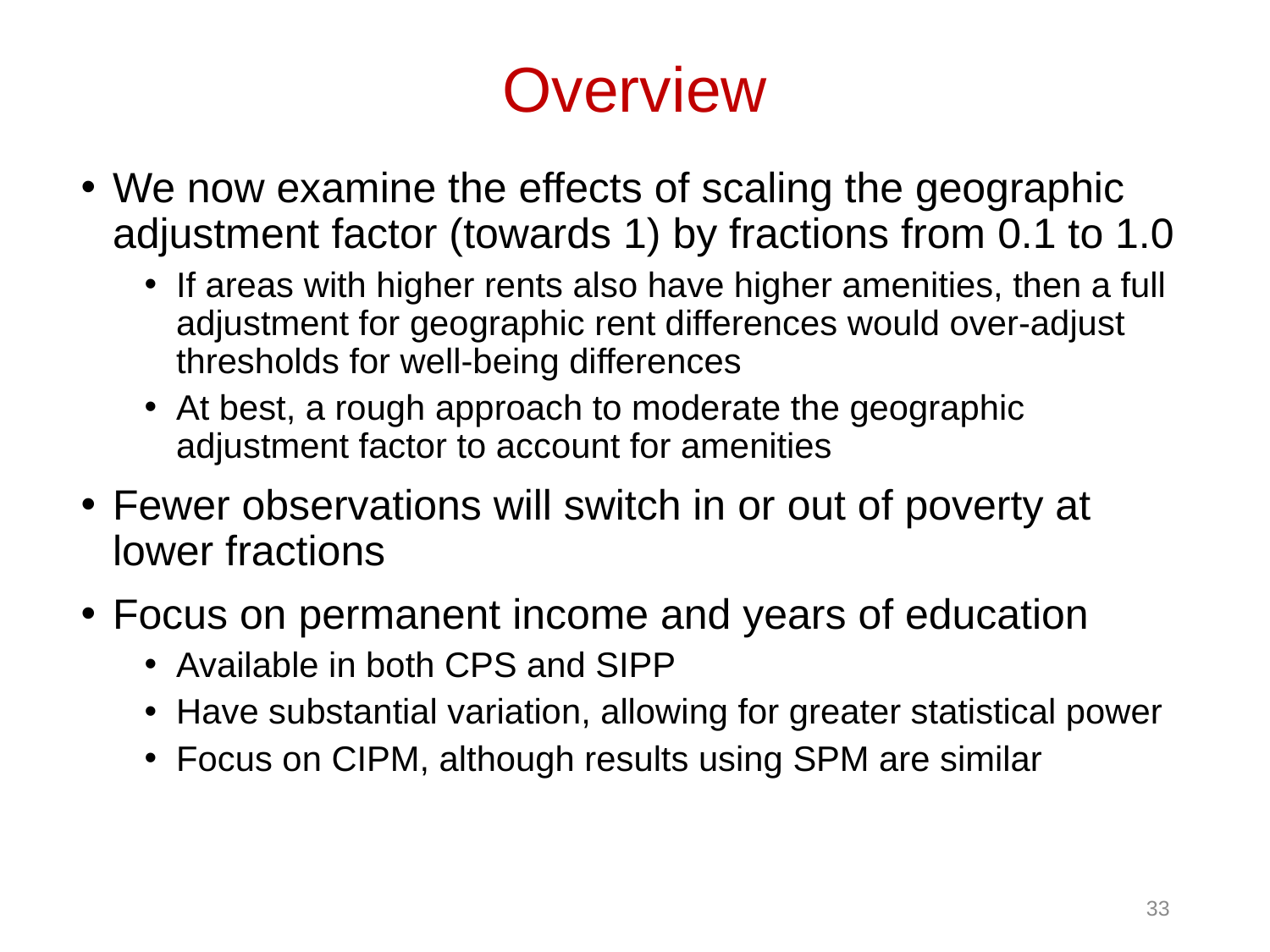

# Overview
We now examine the effects of scaling the geographic adjustment factor (towards 1) by fractions from 0.1 to 1.0
If areas with higher rents also have higher amenities, then a full adjustment for geographic rent differences would over-adjust thresholds for well-being differences
At best, a rough approach to moderate the geographic adjustment factor to account for amenities
Fewer observations will switch in or out of poverty at lower fractions
Focus on permanent income and years of education
Available in both CPS and SIPP
Have substantial variation, allowing for greater statistical power
Focus on CIPM, although results using SPM are similar
33